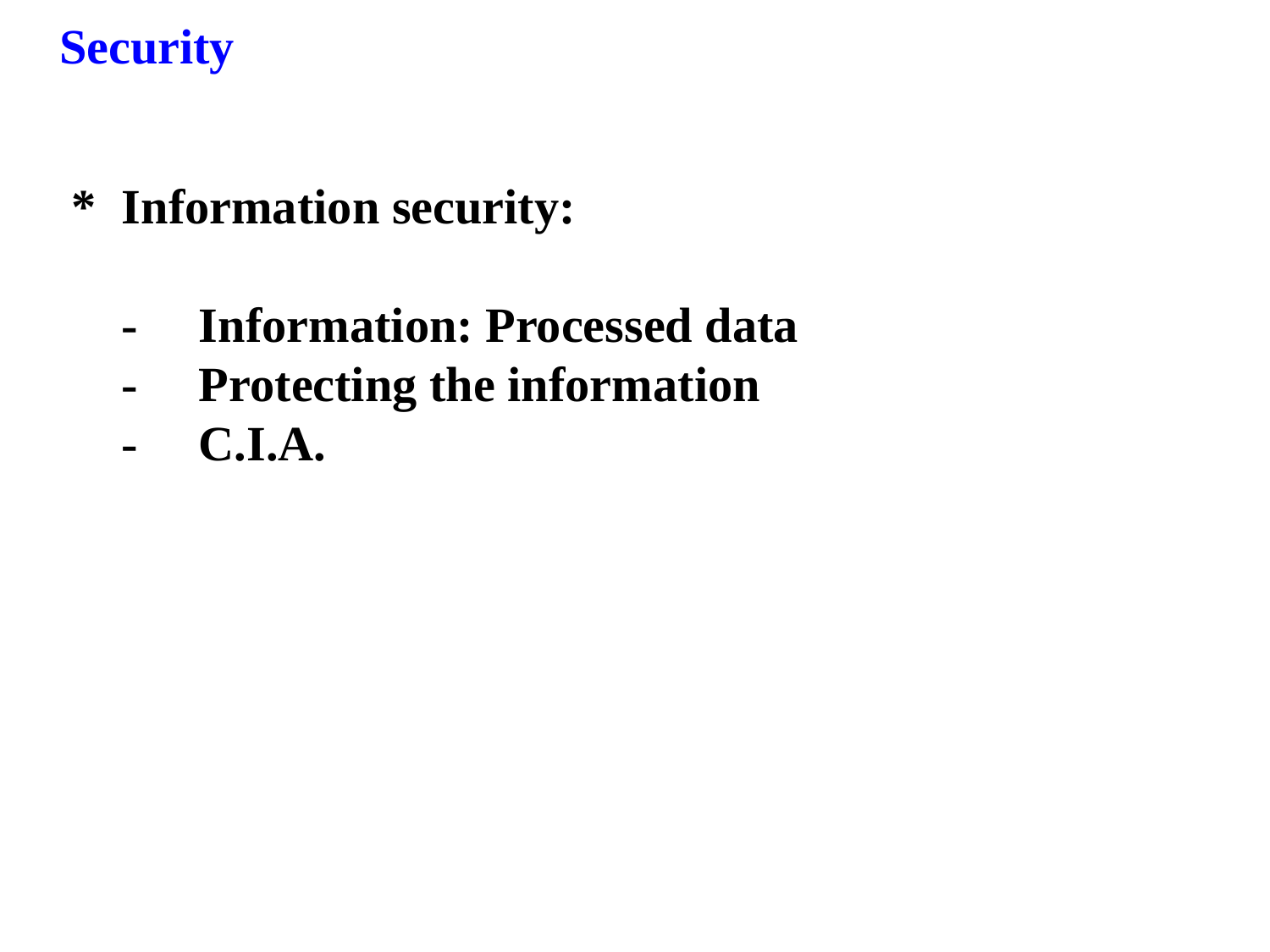

Security
*	Information security:

	-	Information: Processed data
	-	Protecting the information
	-	C.I.A.